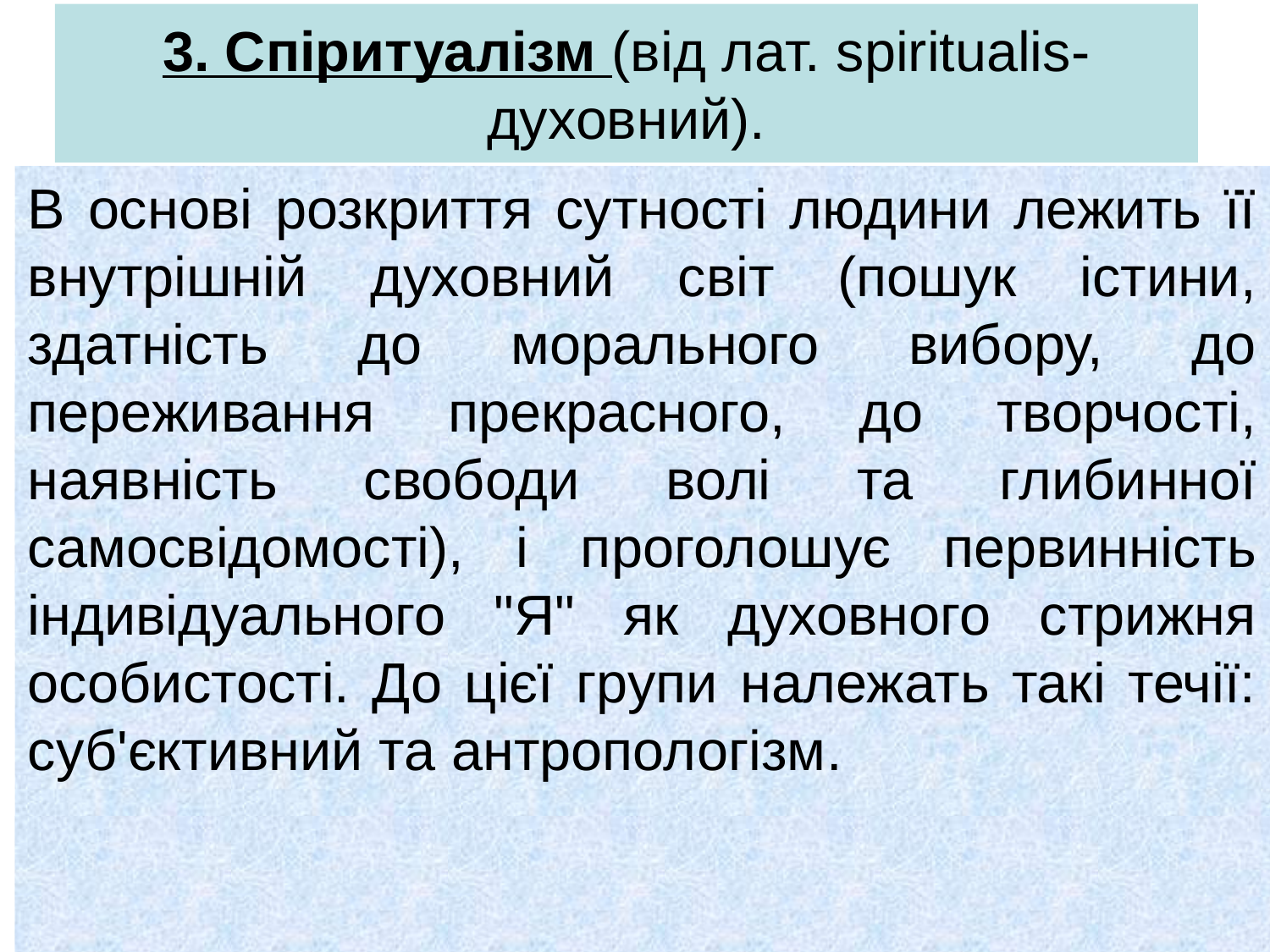

# 3. Спіритуалізм (від лат. spiritualis-духовний).
В основі розкриття сутності людини лежить її внутрішній духовний світ (пошук істини, здатність до морального вибору, до переживання прекрасного, до творчості, наявність свободи волі та глибинної самосвідомості), і проголошує первинність індивідуального "Я" як духовного стрижня особистості. До цієї групи належать такі течії: суб'єктивний та антропологізм.